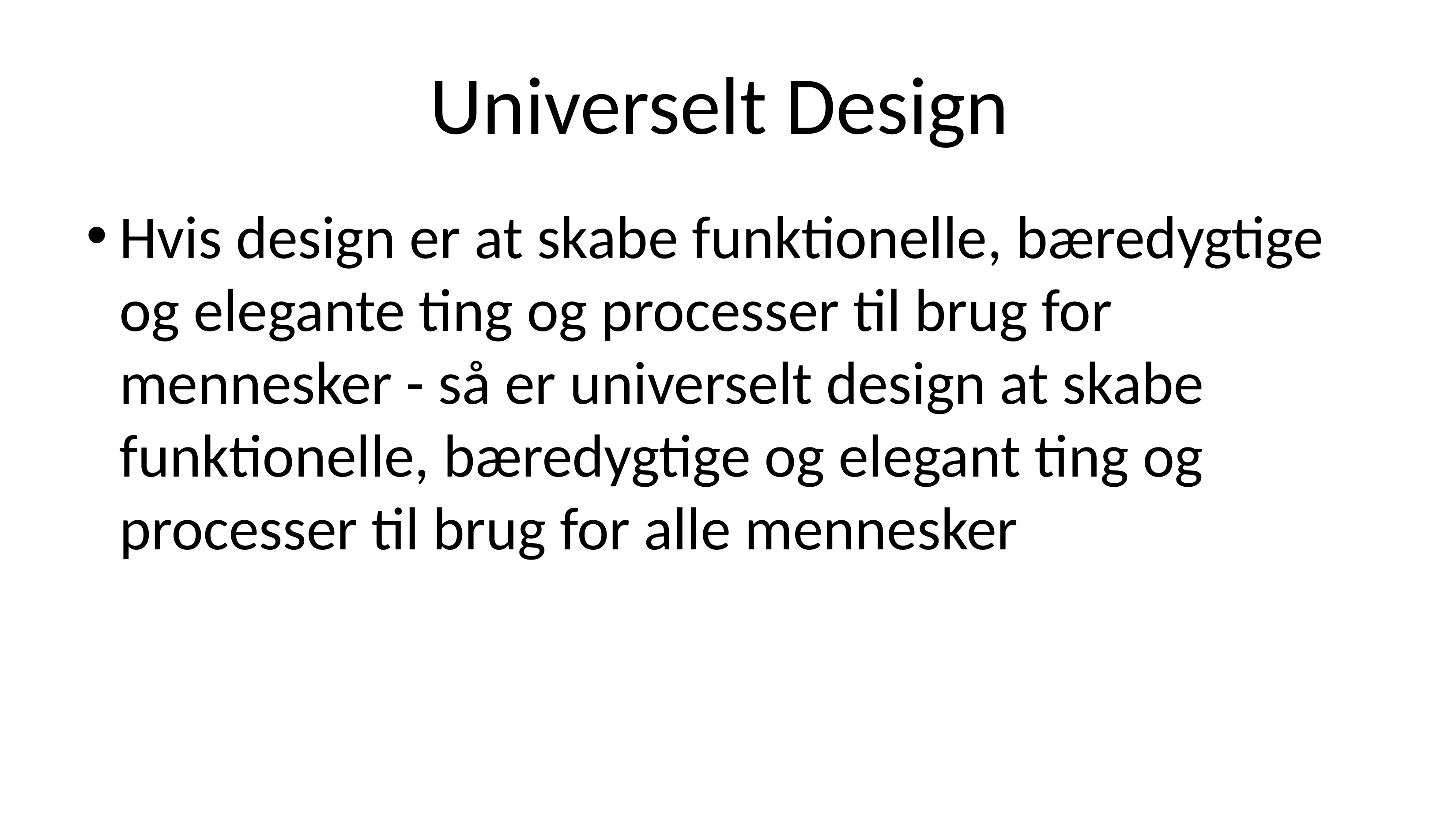

# Universelt Design
Hvis design er at skabe funktionelle, bæredygtige og elegante ting og processer til brug for mennesker - så er universelt design at skabe funktionelle, bæredygtige og elegant ting og processer til brug for alle mennesker